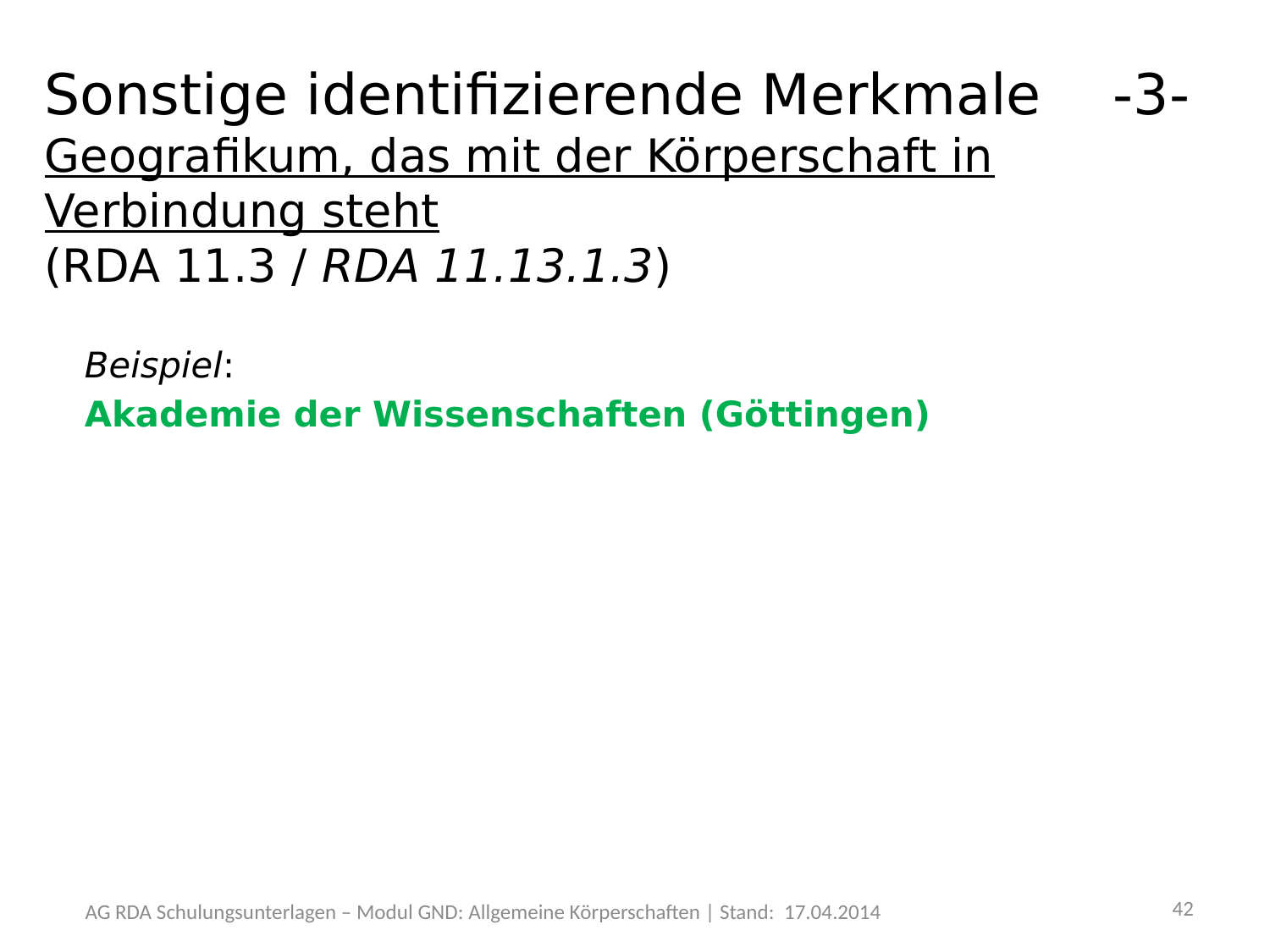

Sonstige identifizierende Merkmale    -3-
Geografikum, das mit der Körperschaft in Verbindung steht
(RDA 11.3 / RDA 11.13.1.3)

Beispiel:
Akademie der Wissenschaften (Göttingen)

42